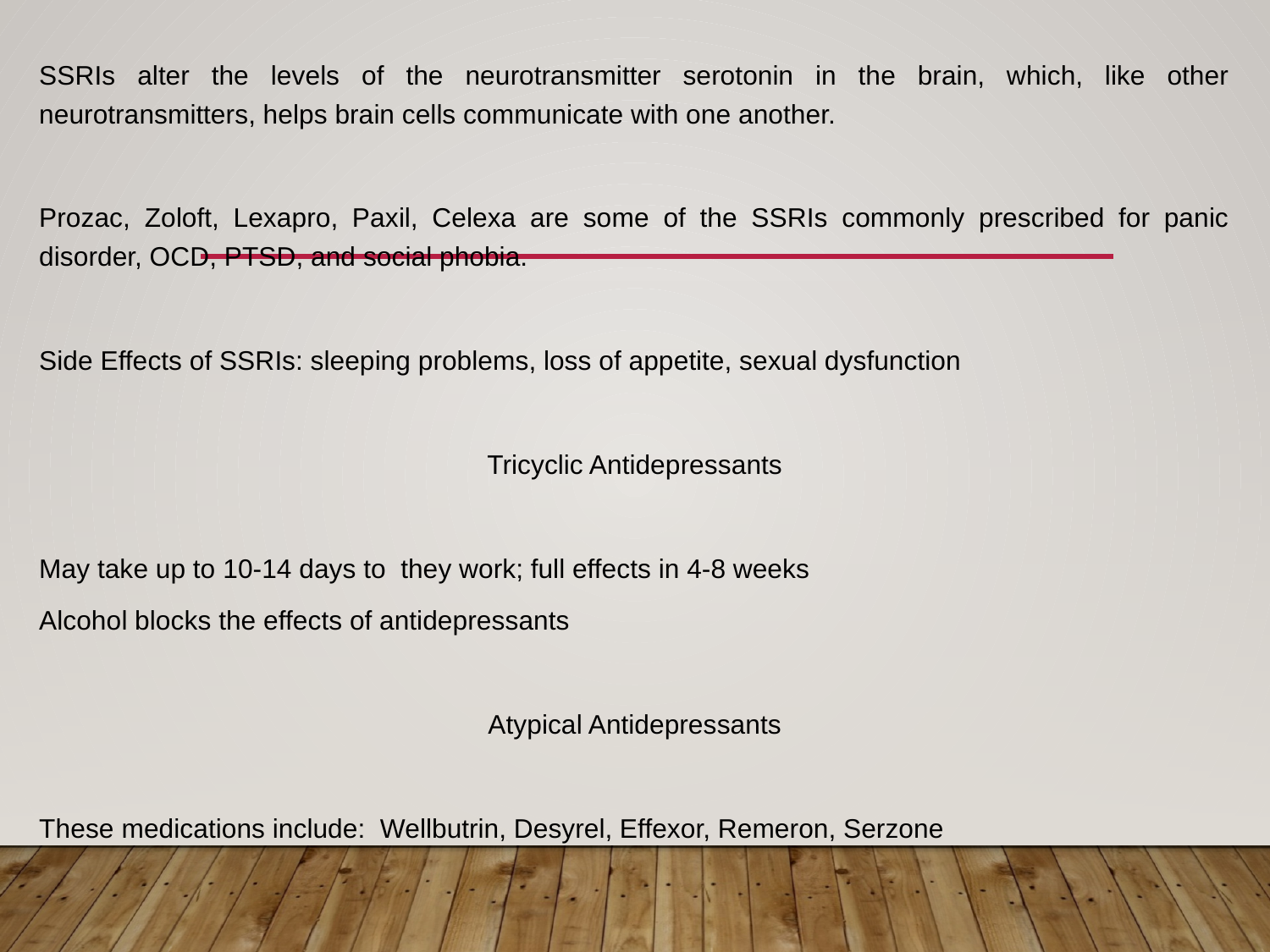

SSRIs alter the levels of the neurotransmitter serotonin in the brain, which, like other neurotransmitters, helps brain cells communicate with one another.

Prozac, Zoloft, Lexapro, Paxil, Celexa are some of the SSRIs commonly prescribed for panic disorder, OCD, PTSD, and social phobia.

Side Effects of SSRIs: sleeping problems, loss of appetite, sexual dysfunction

Tricyclic Antidepressants

May take up to 10-14 days to  they work; full effects in 4-8 weeks
Alcohol blocks the effects of antidepressants

Atypical Antidepressants

These medications include:  Wellbutrin, Desyrel, Effexor, Remeron, Serzone